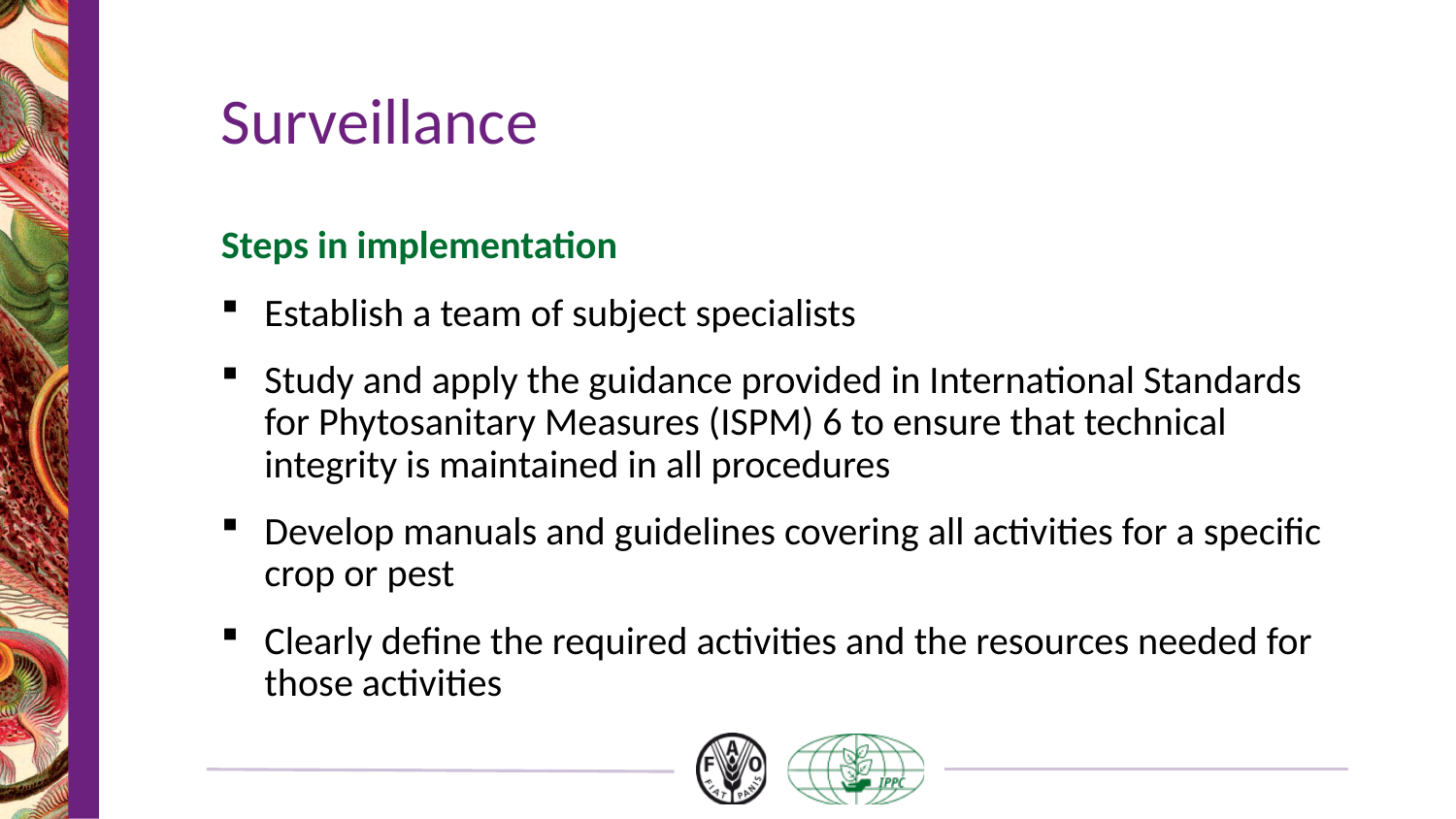

# Surveillance
Steps in implementation
Establish a team of subject specialists
Study and apply the guidance provided in International Standards for Phytosanitary Measures (ISPM) 6 to ensure that technical integrity is maintained in all procedures
Develop manuals and guidelines covering all activities for a specific crop or pest
Clearly define the required activities and the resources needed for those activities